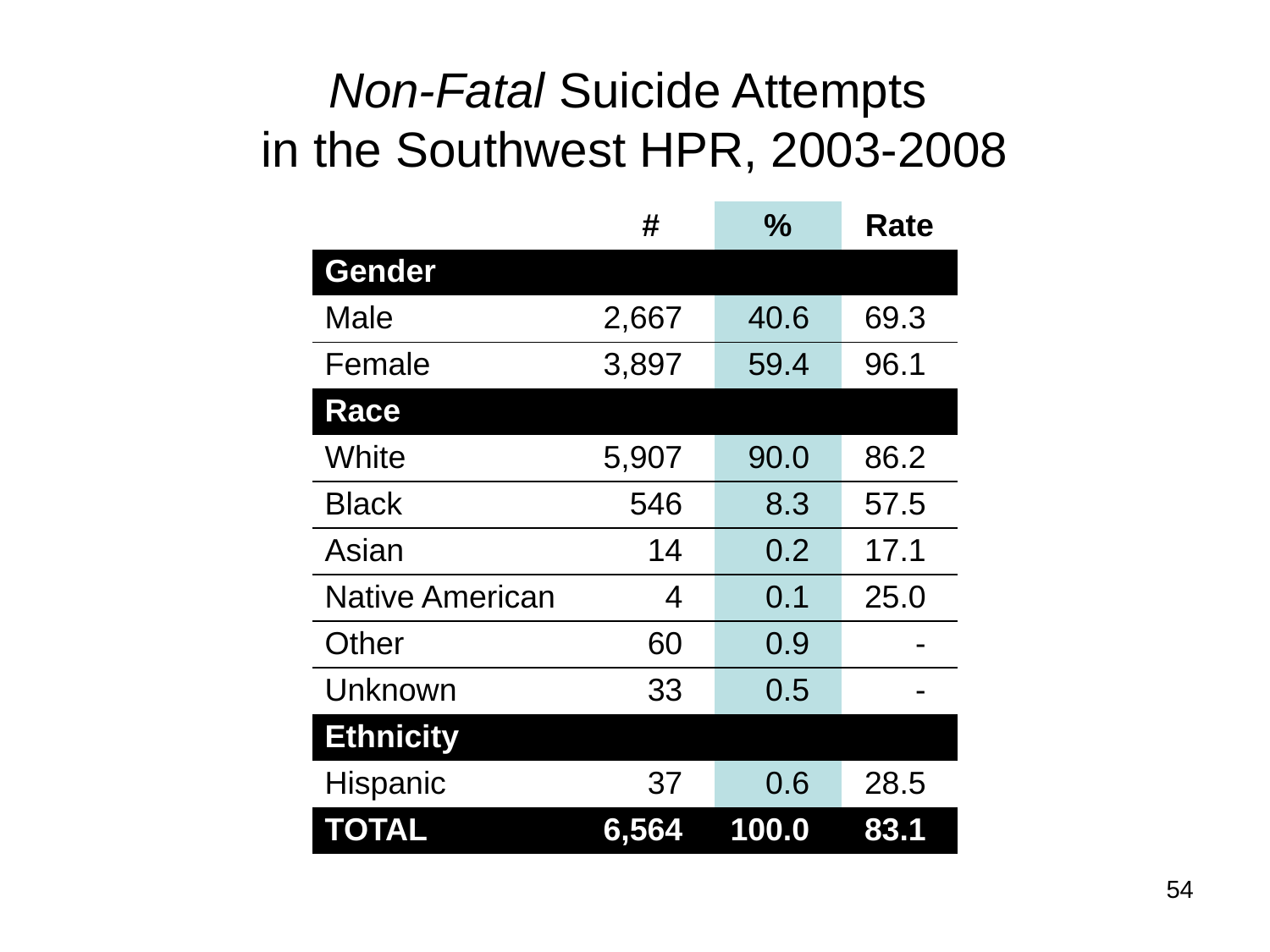

# Non-Fatal Suicide Attempts in the Southwest HPR, 2003-2008
|  | # | % | Rate |
| --- | --- | --- | --- |
| Gender |  |  |  |
| Male | 2,667 | 40.6 | 69.3 |
| Female | 3,897 | 59.4 | 96.1 |
| Race |  |  |  |
| White | 5,907 | 90.0 | 86.2 |
| Black | 546 | 8.3 | 57.5 |
| Asian | 14 | 0.2 | 17.1 |
| Native American | 4 | 0.1 | 25.0 |
| Other | 60 | 0.9 | - |
| Unknown | 33 | 0.5 | - |
| Ethnicity |  |  |  |
| Hispanic | 37 | 0.6 | 28.5 |
| TOTAL | 6,564 | 100.0 | 83.1 |
54